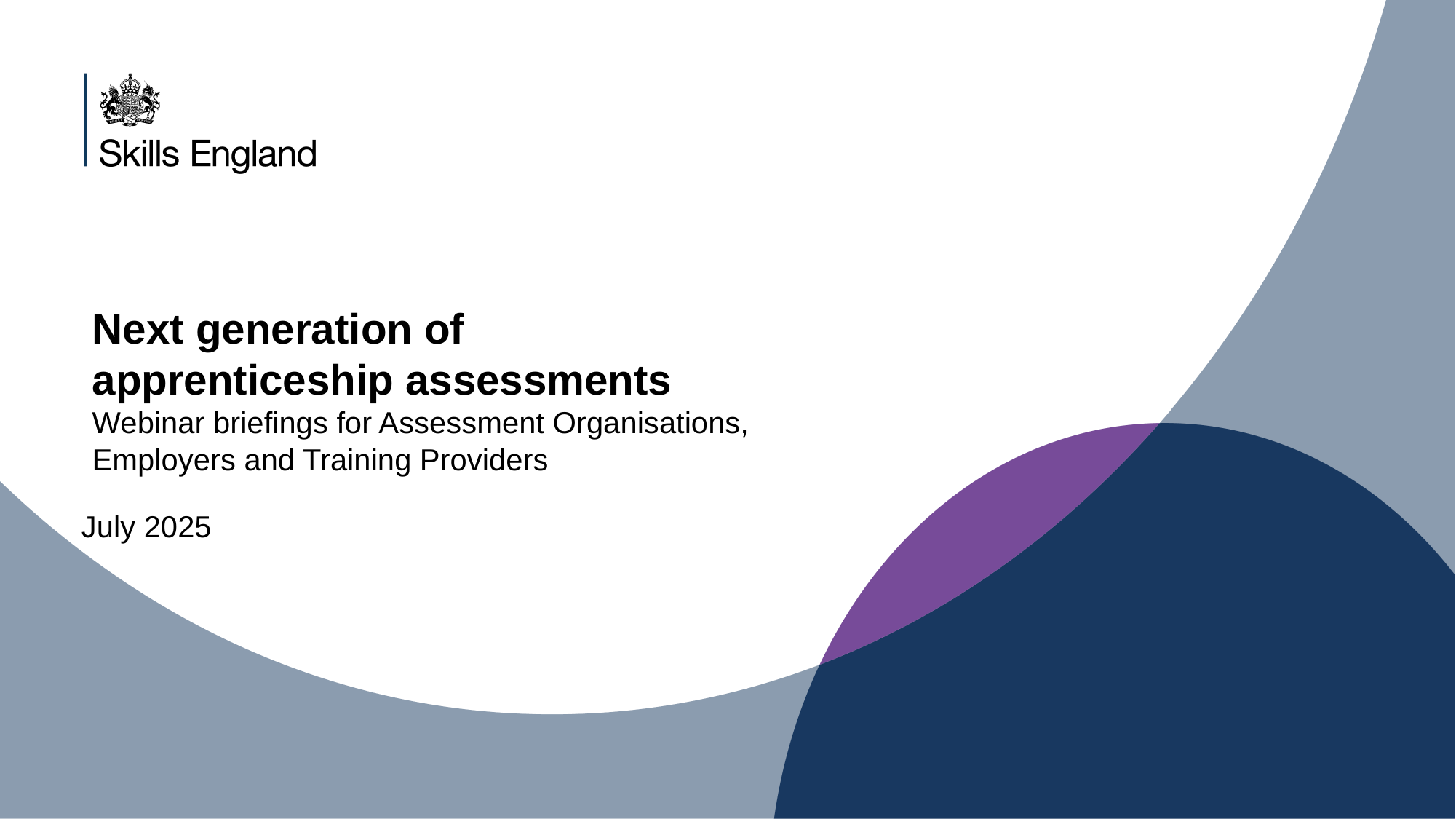

#
Next generation of
apprenticeship assessments
Webinar briefings for Assessment Organisations, Employers and Training Providers
July 2025